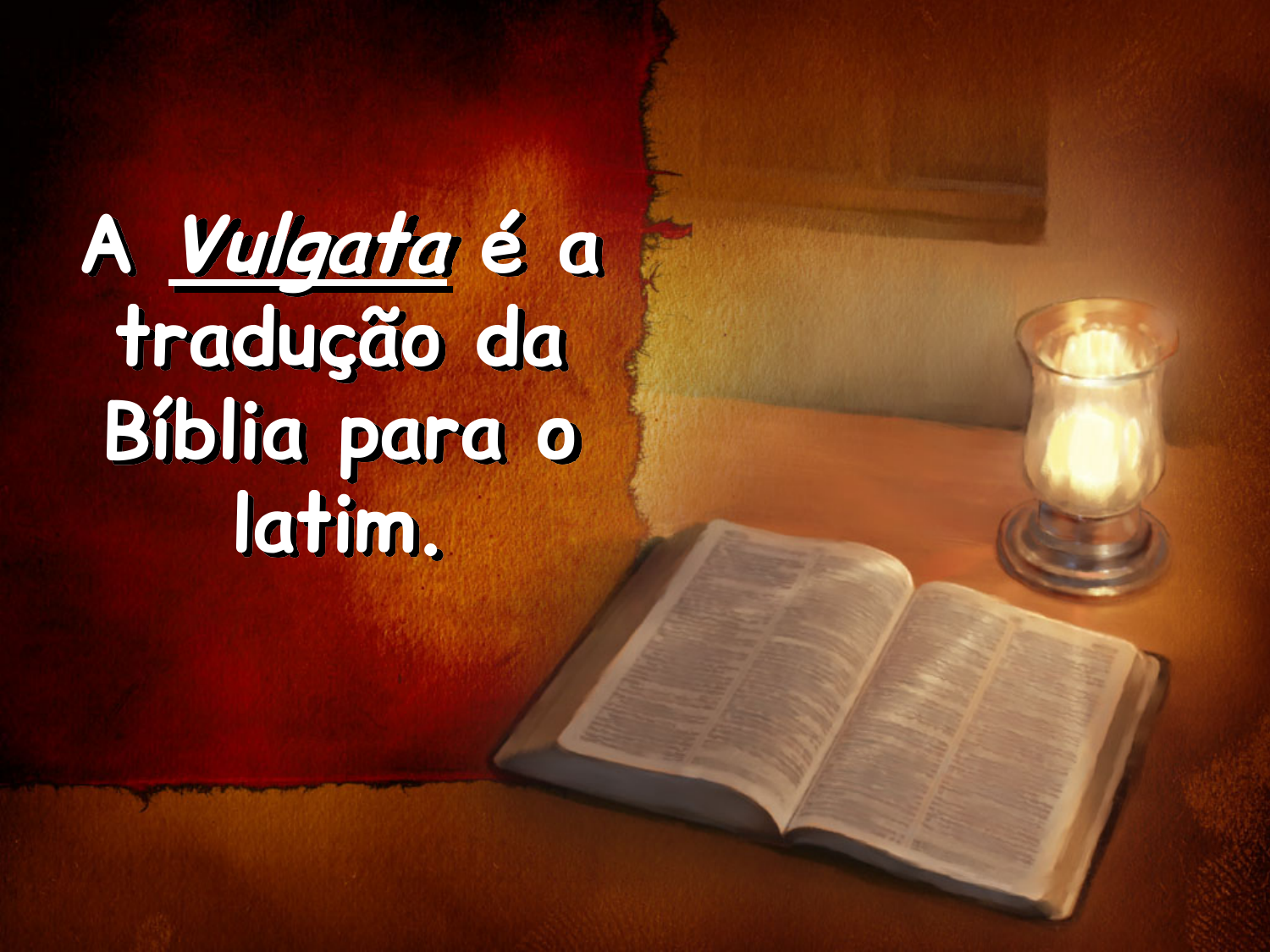

A Vulgata é a tradução da Bíblia para o latim.